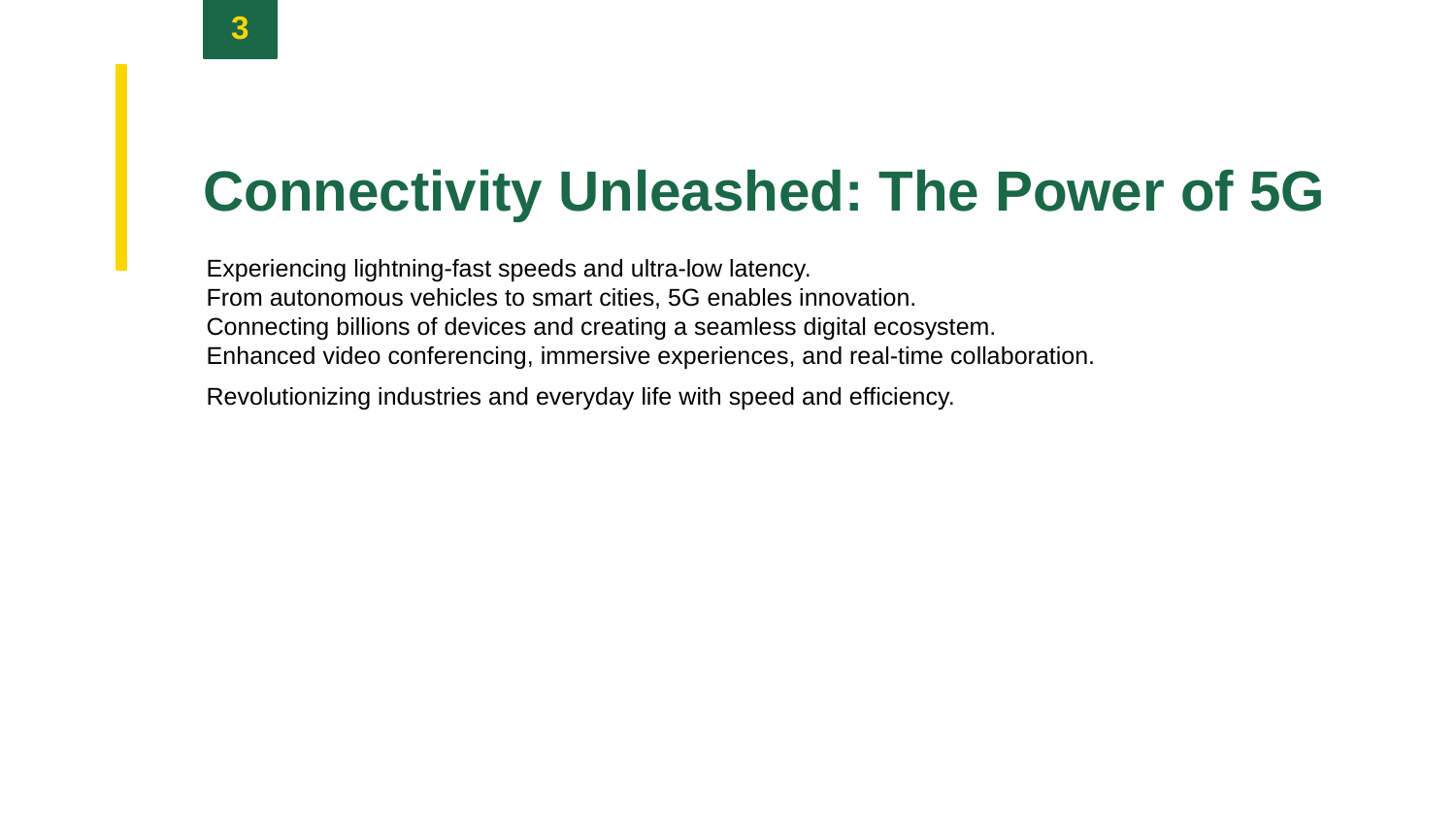

3

Connectivity Unleashed: The Power of 5G
Experiencing lightning-fast speeds and ultra-low latency.
From autonomous vehicles to smart cities, 5G enables innovation.
Connecting billions of devices and creating a seamless digital ecosystem.
Enhanced video conferencing, immersive experiences, and real-time collaboration.
Revolutionizing industries and everyday life with speed and efficiency.